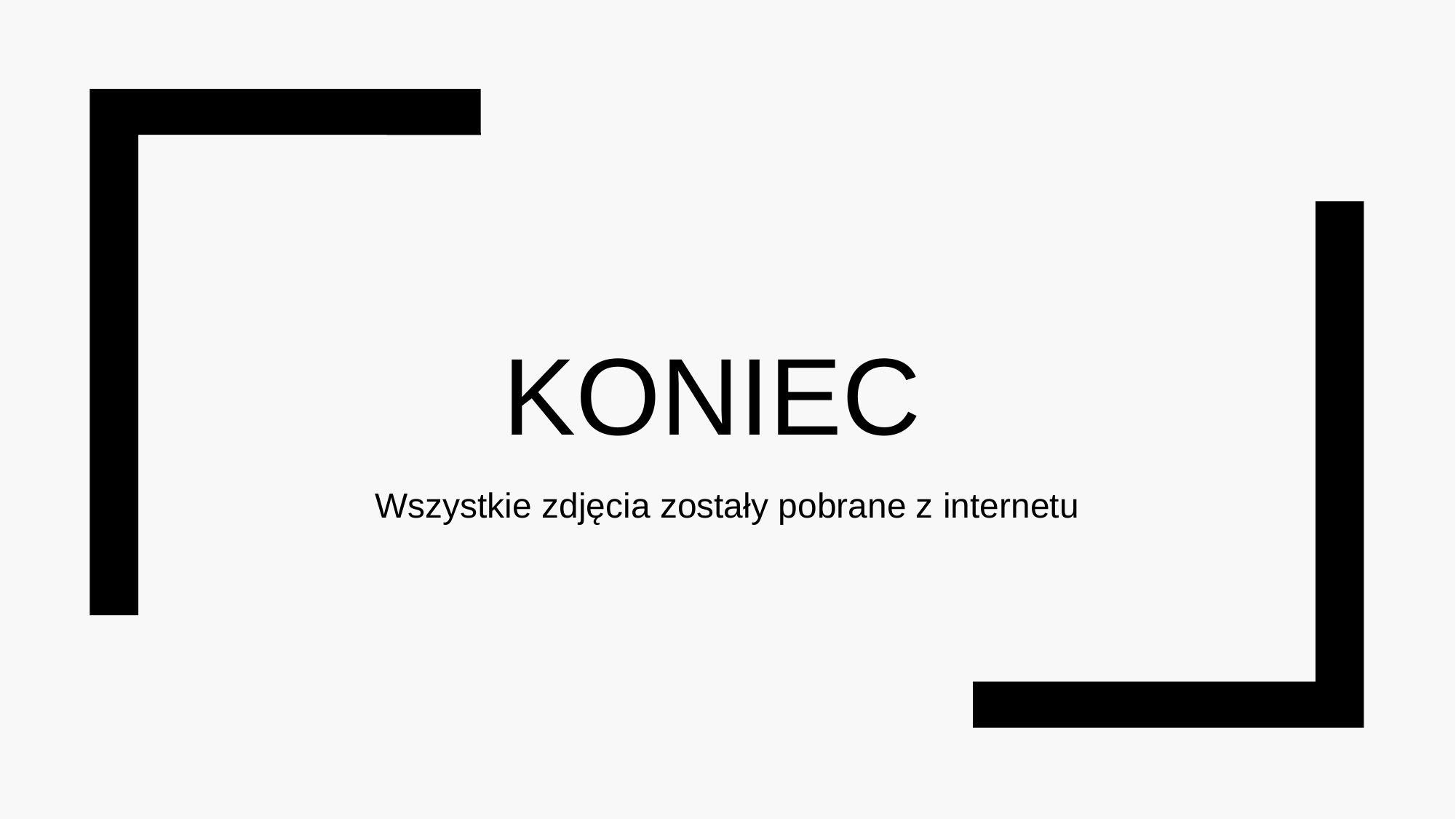

# Koniec
Wszystkie zdjęcia zostały pobrane z internetu